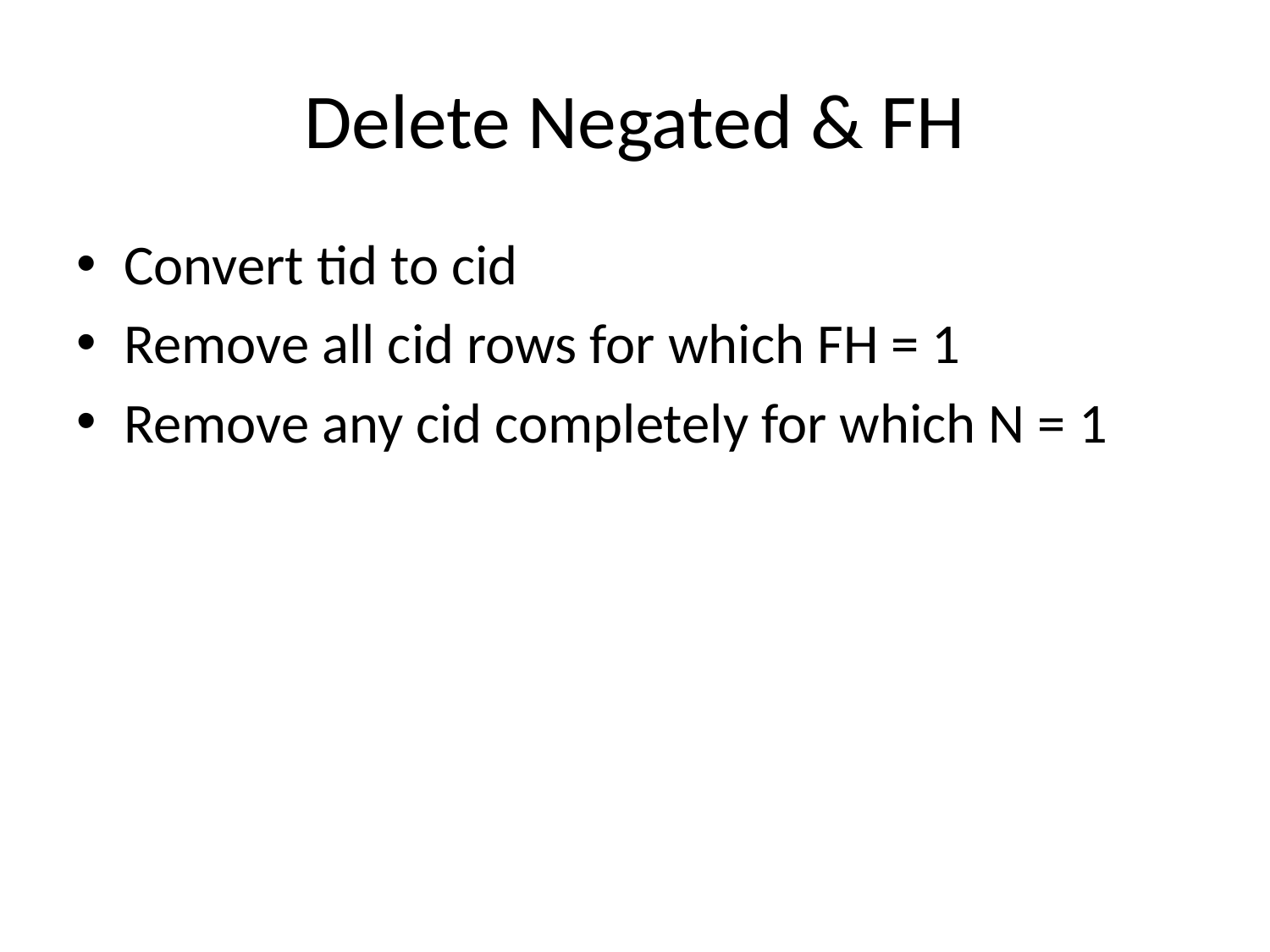

# Delete Negated & FH
Convert tid to cid
Remove all cid rows for which FH = 1
Remove any cid completely for which N = 1